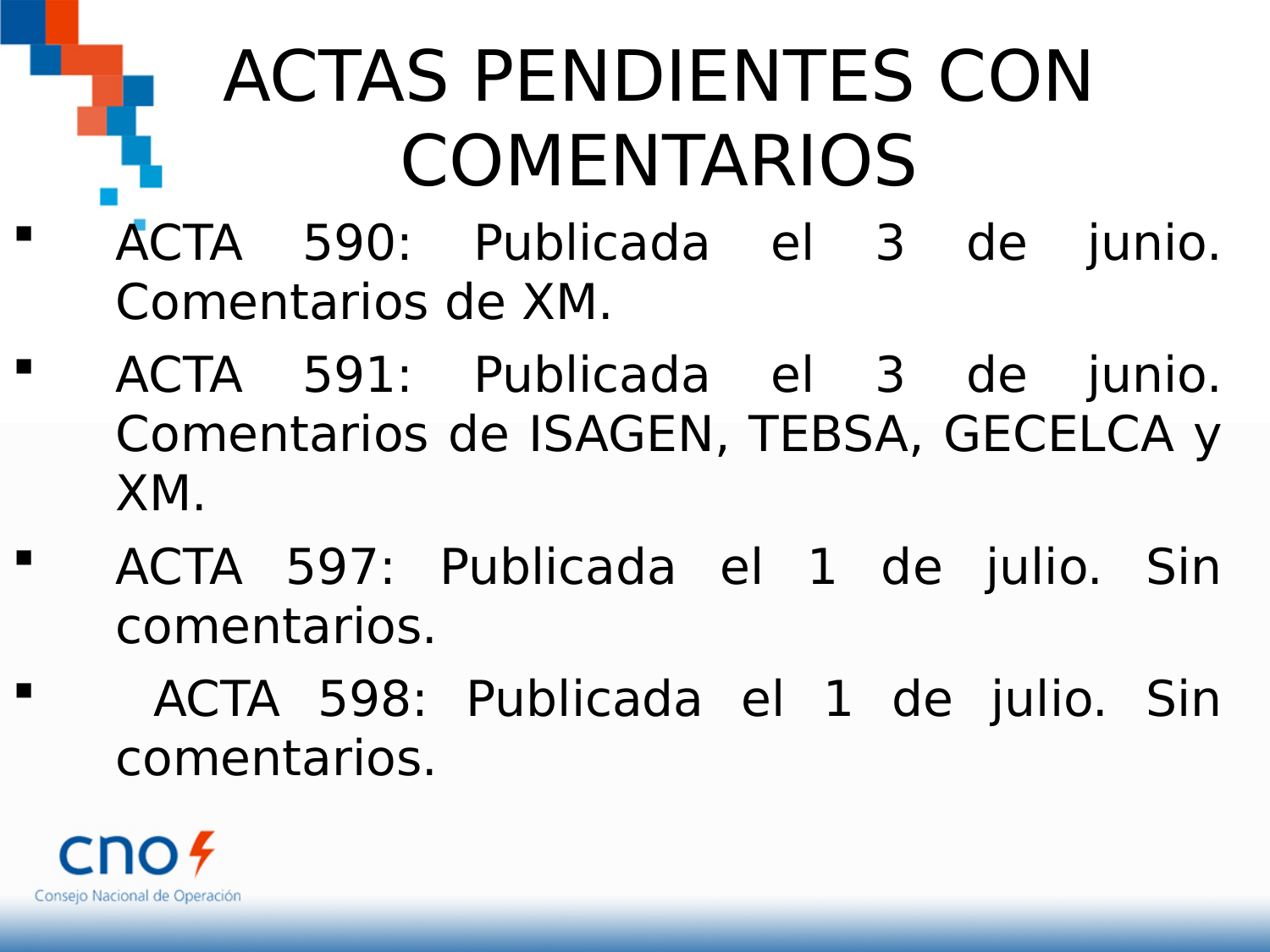

# ACTAS PENDIENTES CON COMENTARIOS
ACTA 590: Publicada el 3 de junio. Comentarios de XM.
ACTA 591: Publicada el 3 de junio. Comentarios de ISAGEN, TEBSA, GECELCA y XM.
ACTA 597: Publicada el 1 de julio. Sin comentarios.
 ACTA 598: Publicada el 1 de julio. Sin comentarios.